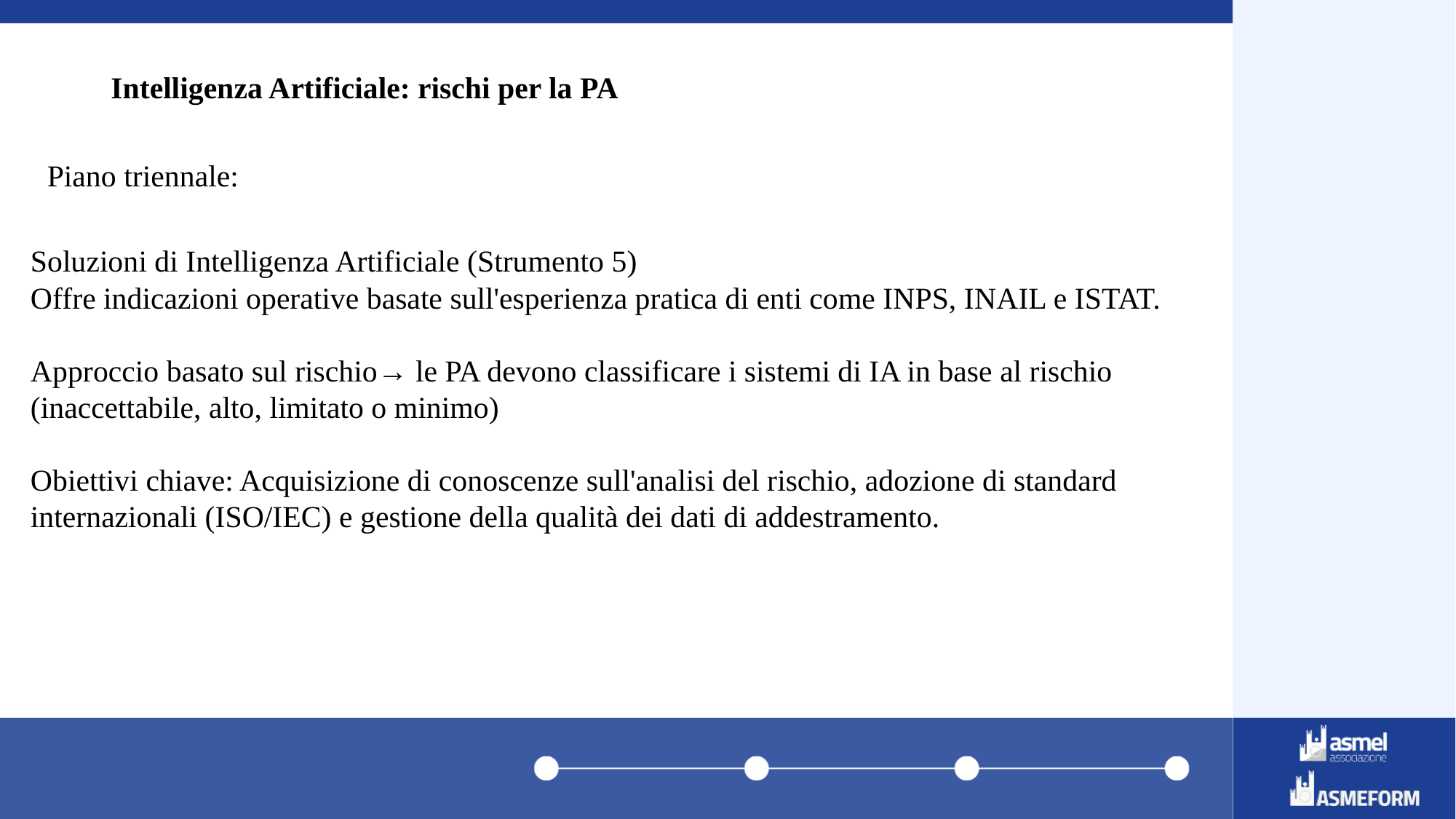

# Intelligenza Artificiale: rischi per la PA

Piano triennale:

Soluzioni di Intelligenza Artificiale (Strumento 5)
Offre indicazioni operative basate sull'esperienza pratica di enti come INPS, INAIL e ISTAT.

Approccio basato sul rischio→ le PA devono classificare i sistemi di IA in base al rischio (inaccettabile, alto, limitato o minimo)

Obiettivi chiave: Acquisizione di conoscenze sull'analisi del rischio, adozione di standard internazionali (ISO/IEC) e gestione della qualità dei dati di addestramento.